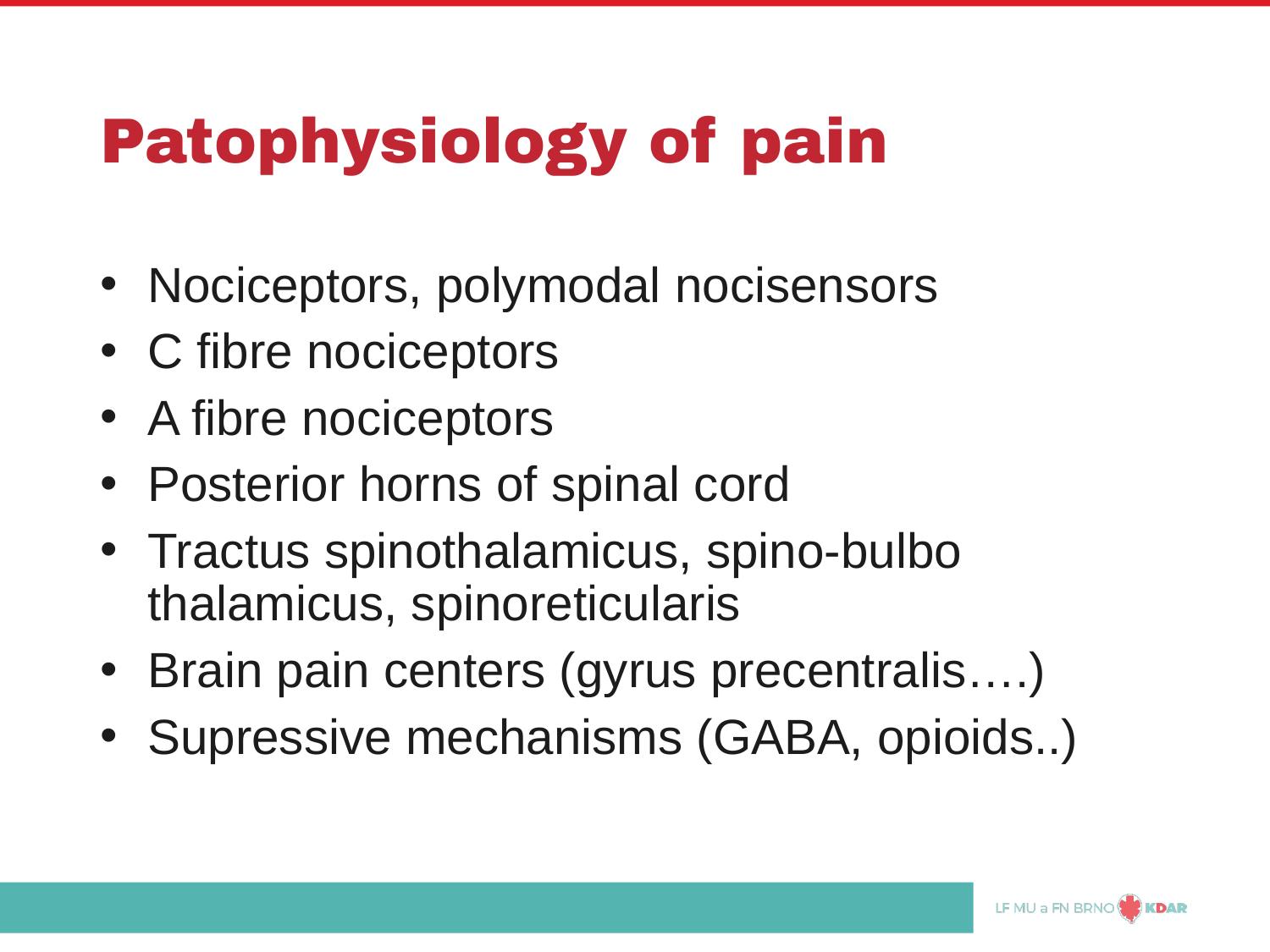

# Patophysiology of pain
Nociceptors, polymodal nocisensors
C fibre nociceptors
A fibre nociceptors
Posterior horns of spinal cord
Tractus spinothalamicus, spino-bulbo thalamicus, spinoreticularis
Brain pain centers (gyrus precentralis….)
Supressive mechanisms (GABA, opioids..)